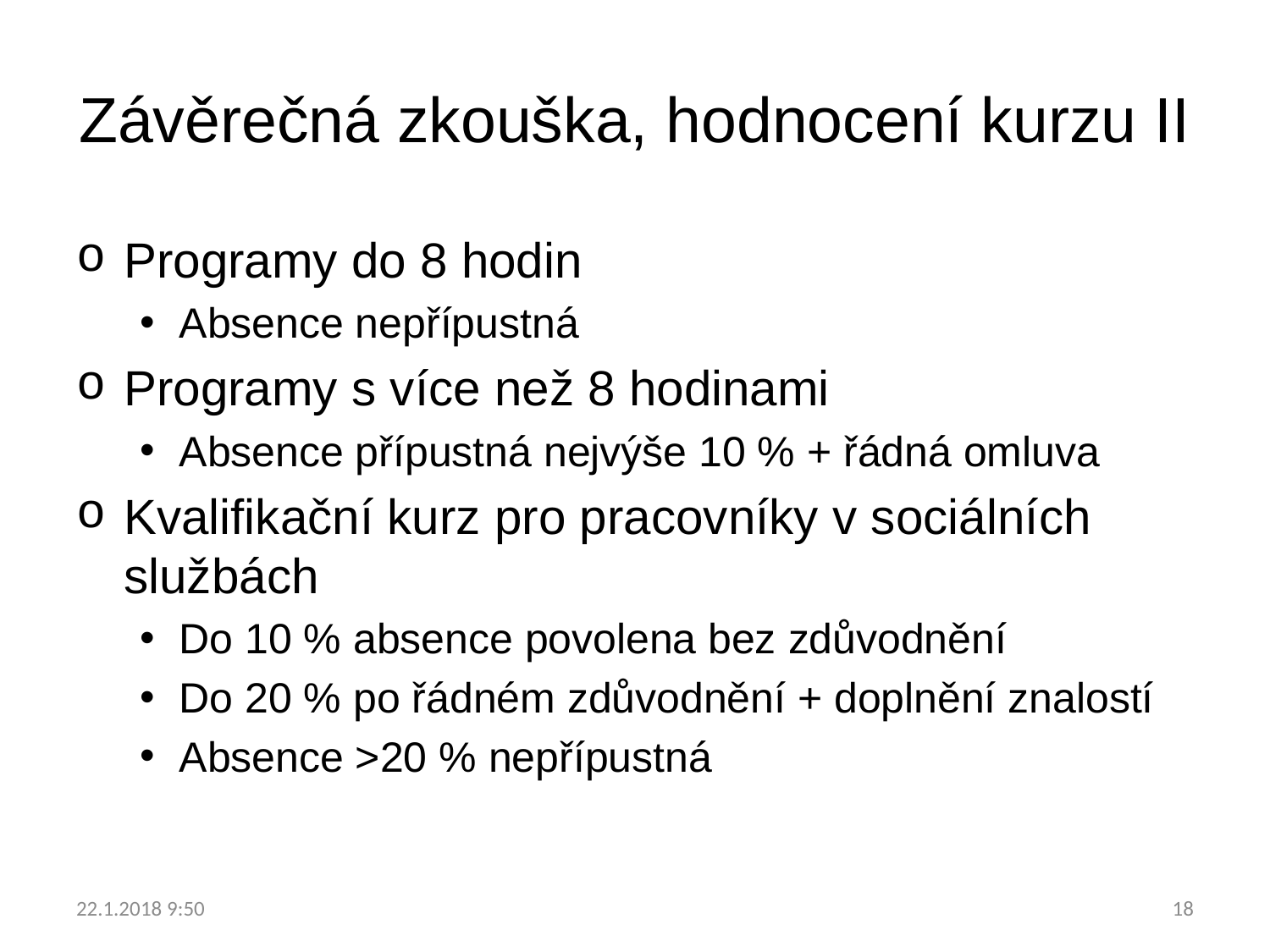

# Závěrečná zkouška, hodnocení kurzu II
Programy do 8 hodin
Absence nepřípustná
Programy s více než 8 hodinami
Absence přípustná nejvýše 10 % + řádná omluva
Kvalifikační kurz pro pracovníky v sociálních službách
Do 10 % absence povolena bez zdůvodnění
Do 20 % po řádném zdůvodnění + doplnění znalostí
Absence >20 % nepřípustná

22.1.2018 9:50
18